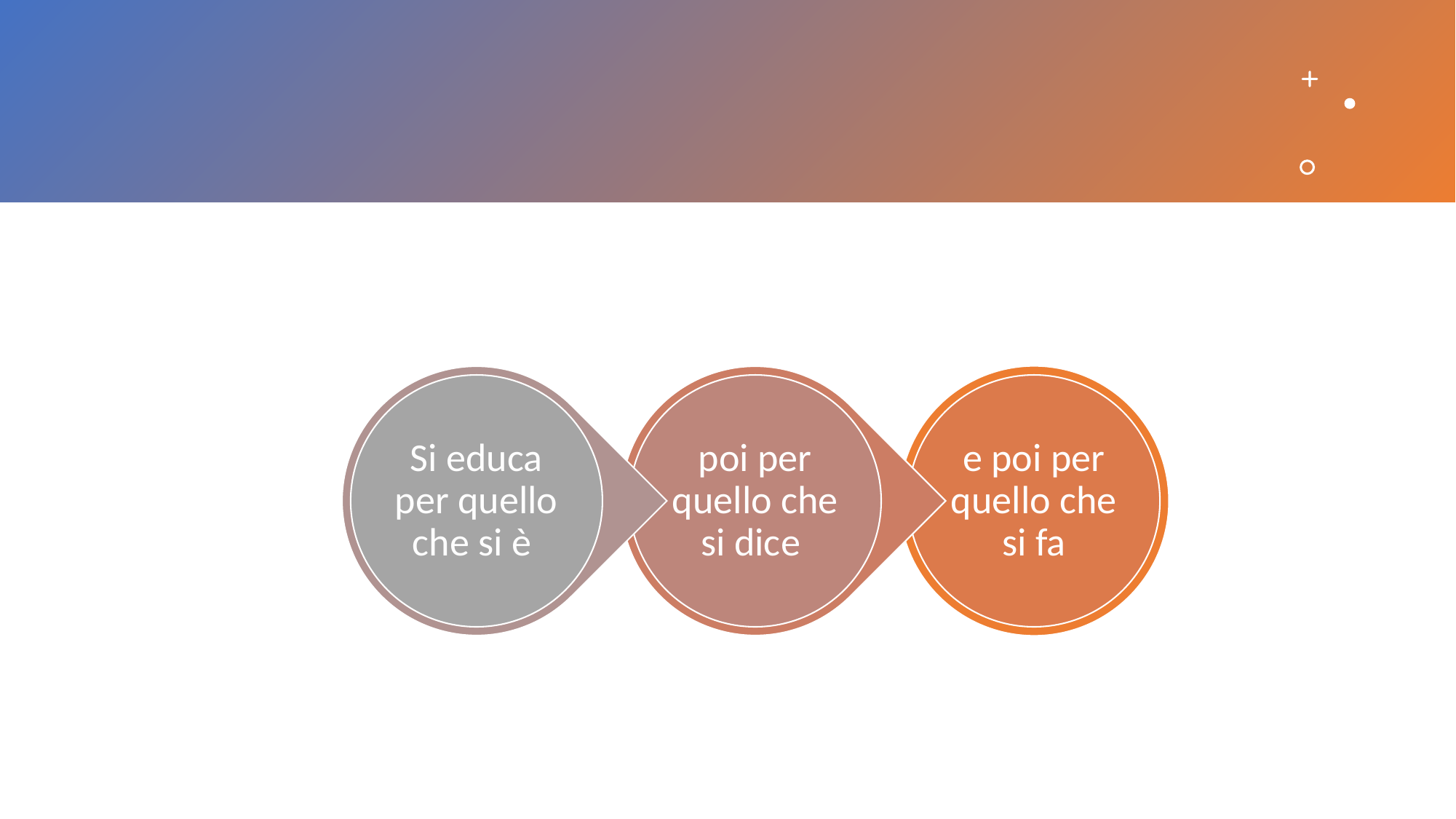

e poi per quello che si fa
poi per quello che si dice
Si educa per quello che si è